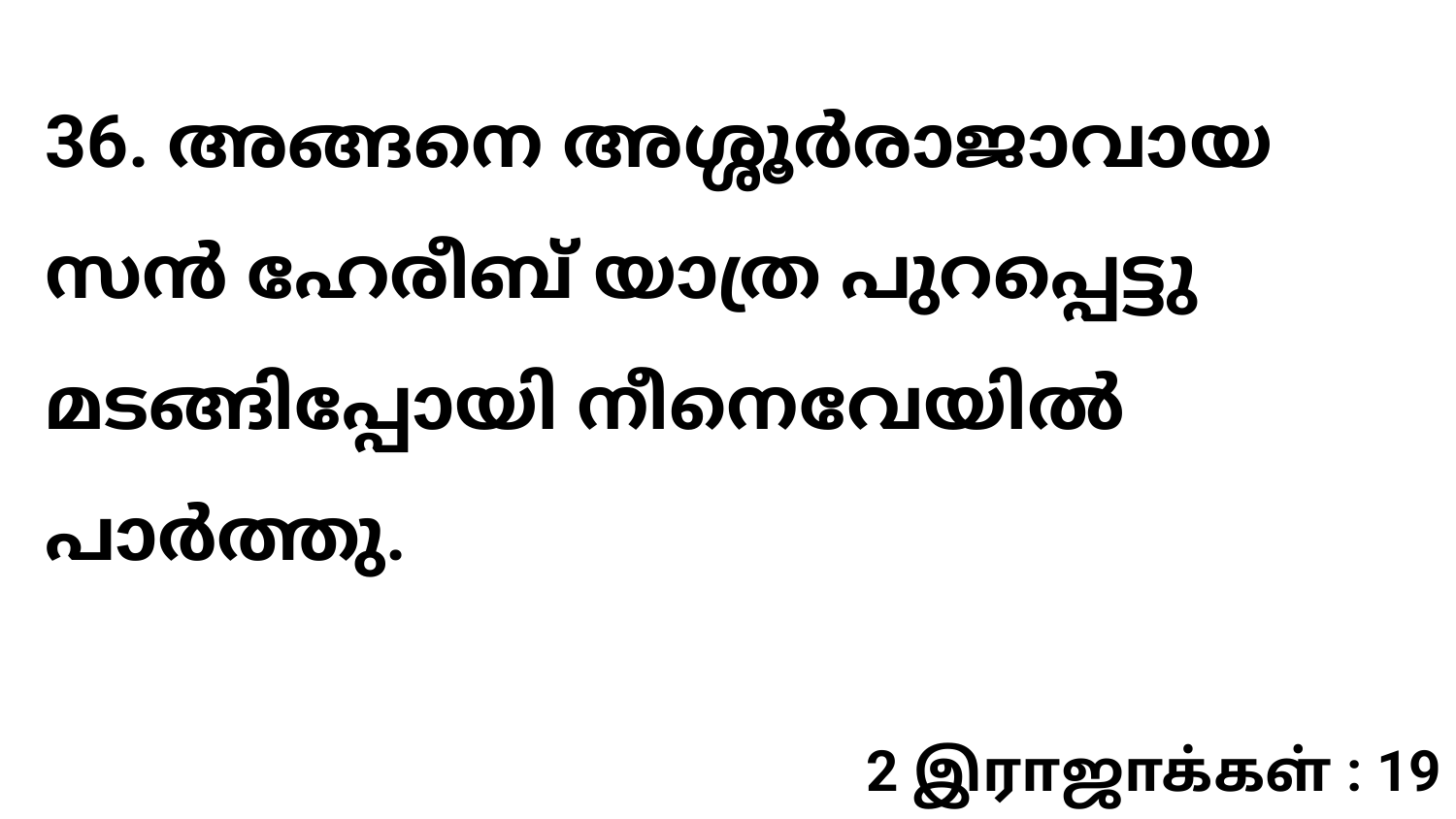

36. അങ്ങനെ അശ്ശൂർരാജാവായ സൻ ഹേരീബ് യാത്ര പുറപ്പെട്ടു മടങ്ങിപ്പോയി നീനെവേയിൽ പാർത്തു.
2 இராஜாக்கள் : 19